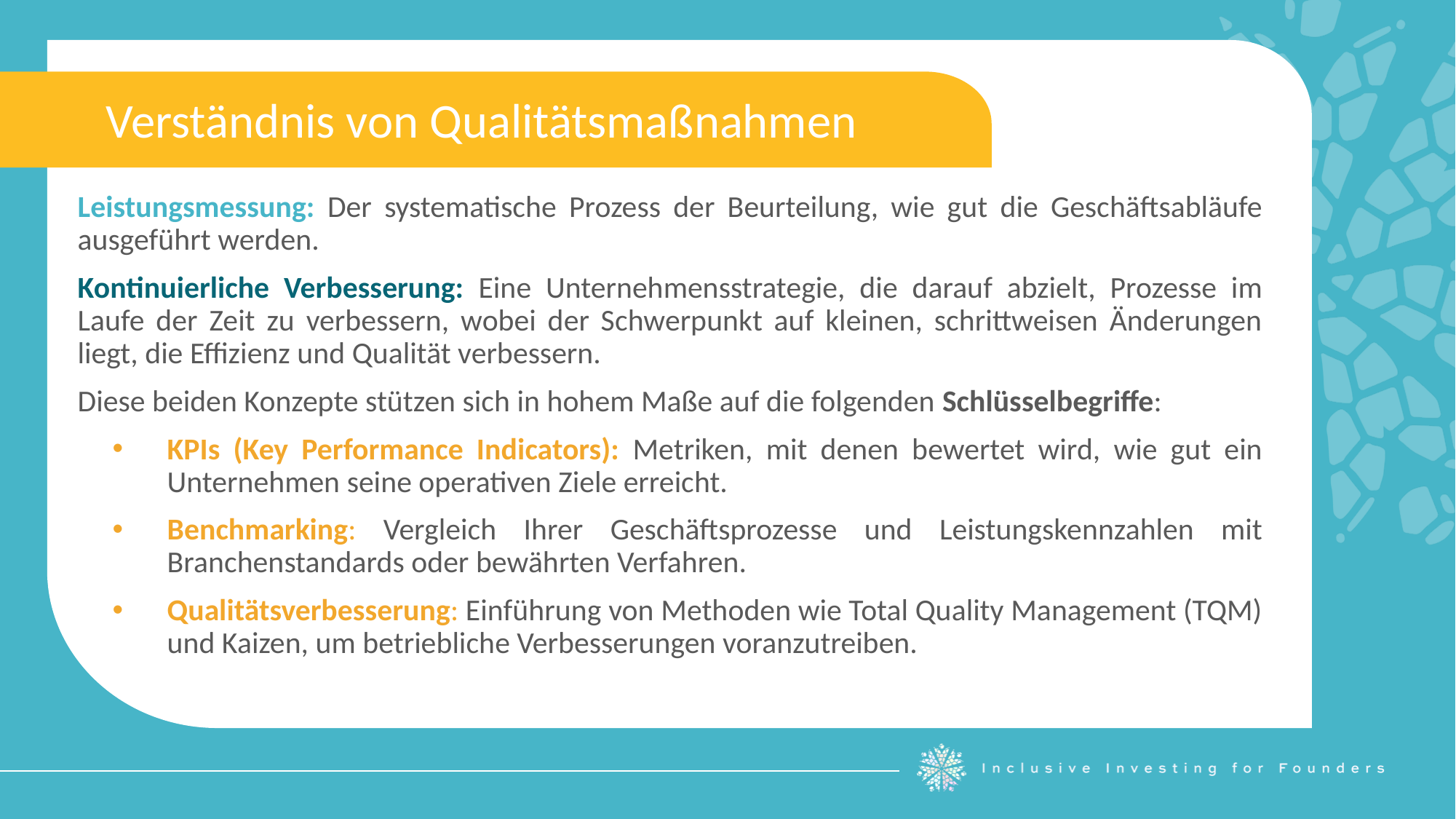

Verständnis von Qualitätsmaßnahmen
Leistungsmessung: Der systematische Prozess der Beurteilung, wie gut die Geschäftsabläufe ausgeführt werden.
Kontinuierliche Verbesserung: Eine Unternehmensstrategie, die darauf abzielt, Prozesse im Laufe der Zeit zu verbessern, wobei der Schwerpunkt auf kleinen, schrittweisen Änderungen liegt, die Effizienz und Qualität verbessern.
Diese beiden Konzepte stützen sich in hohem Maße auf die folgenden Schlüsselbegriffe:
KPIs (Key Performance Indicators): Metriken, mit denen bewertet wird, wie gut ein Unternehmen seine operativen Ziele erreicht.
Benchmarking: Vergleich Ihrer Geschäftsprozesse und Leistungskennzahlen mit Branchenstandards oder bewährten Verfahren.
Qualitätsverbesserung: Einführung von Methoden wie Total Quality Management (TQM) und Kaizen, um betriebliche Verbesserungen voranzutreiben.